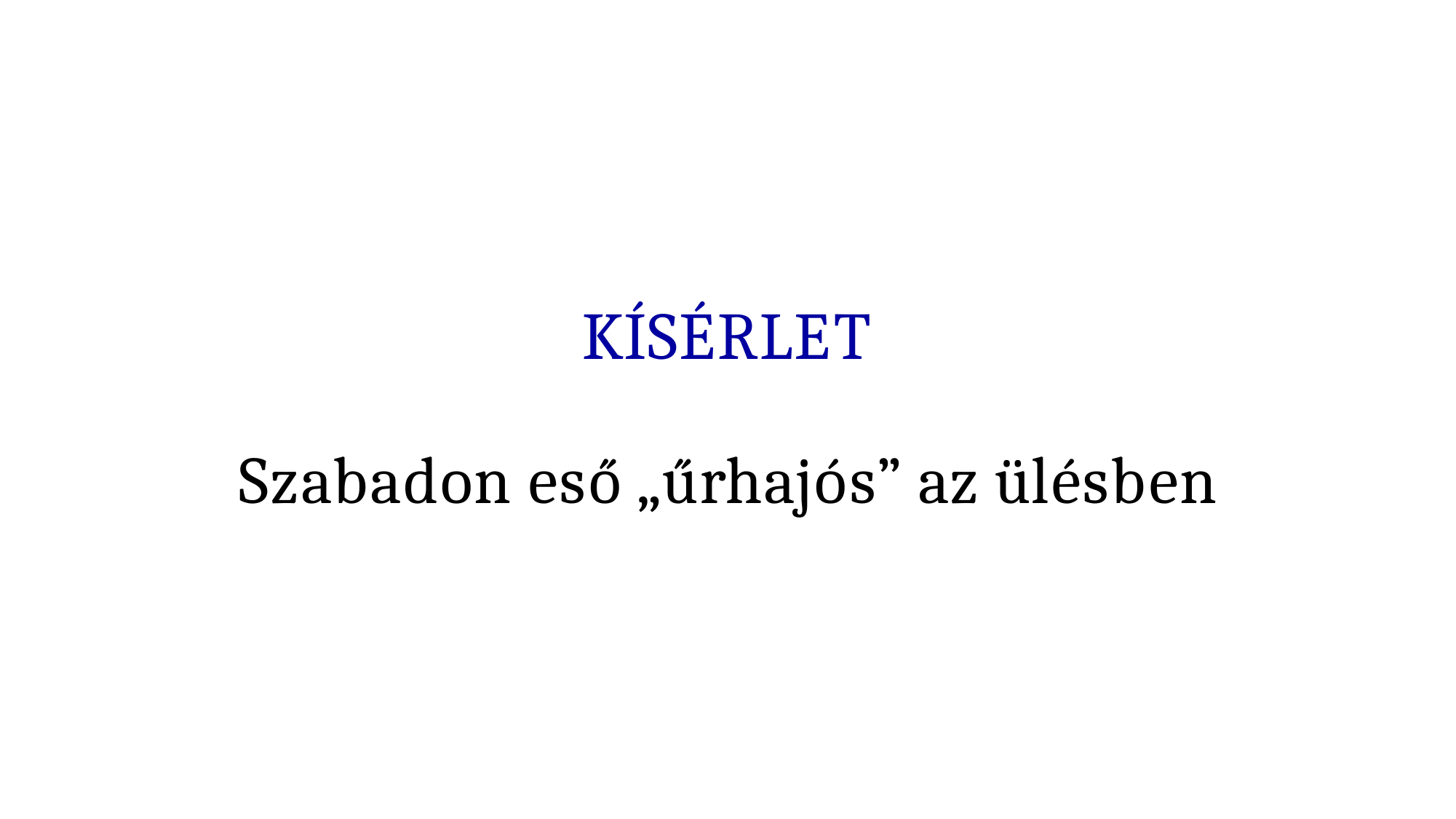

# KÍSÉRLET Szabadon eső „űrhajós” az ülésben